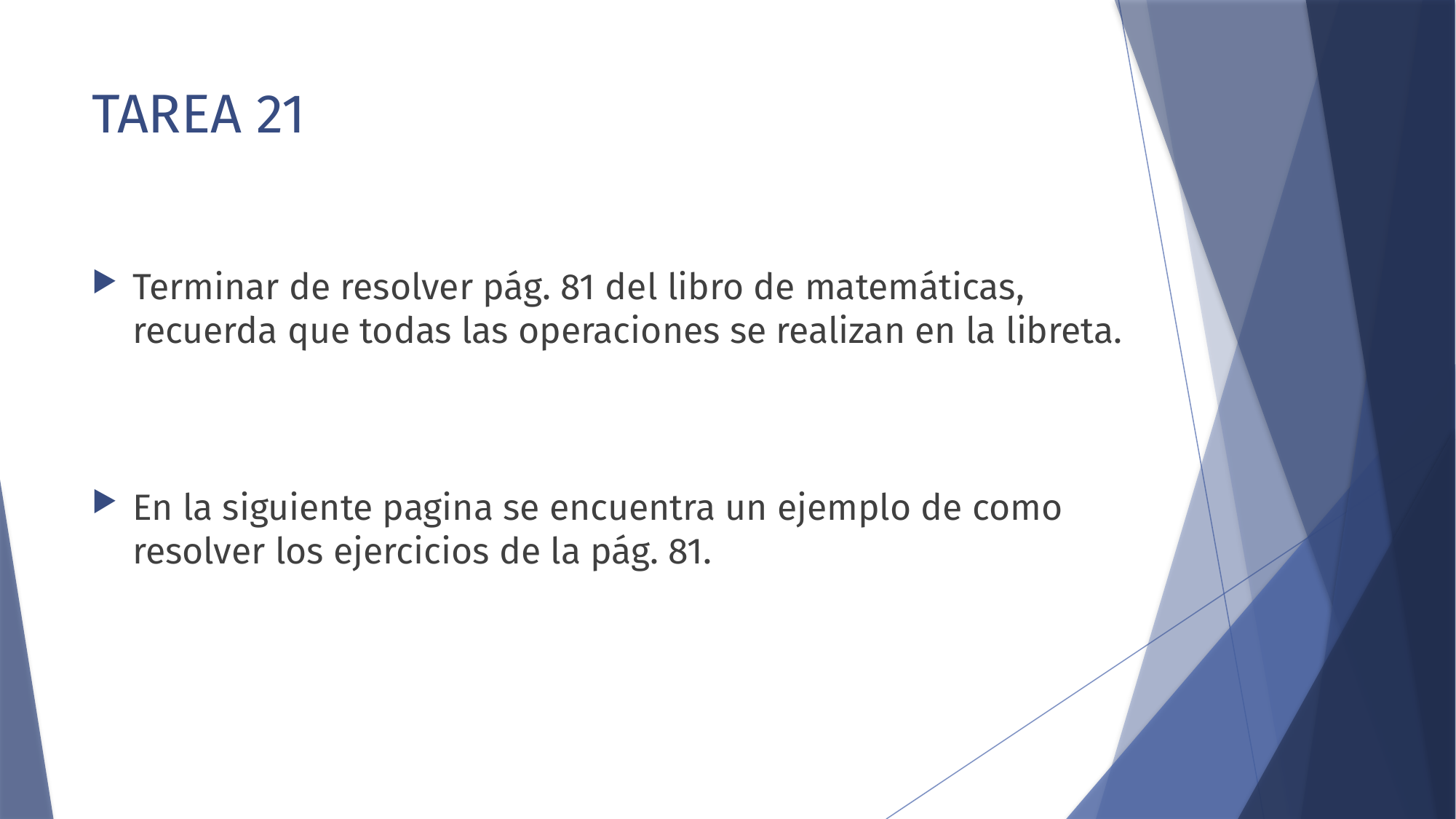

# TAREA 21
Terminar de resolver pág. 81 del libro de matemáticas, recuerda que todas las operaciones se realizan en la libreta.

En la siguiente pagina se encuentra un ejemplo de como resolver los ejercicios de la pág. 81.